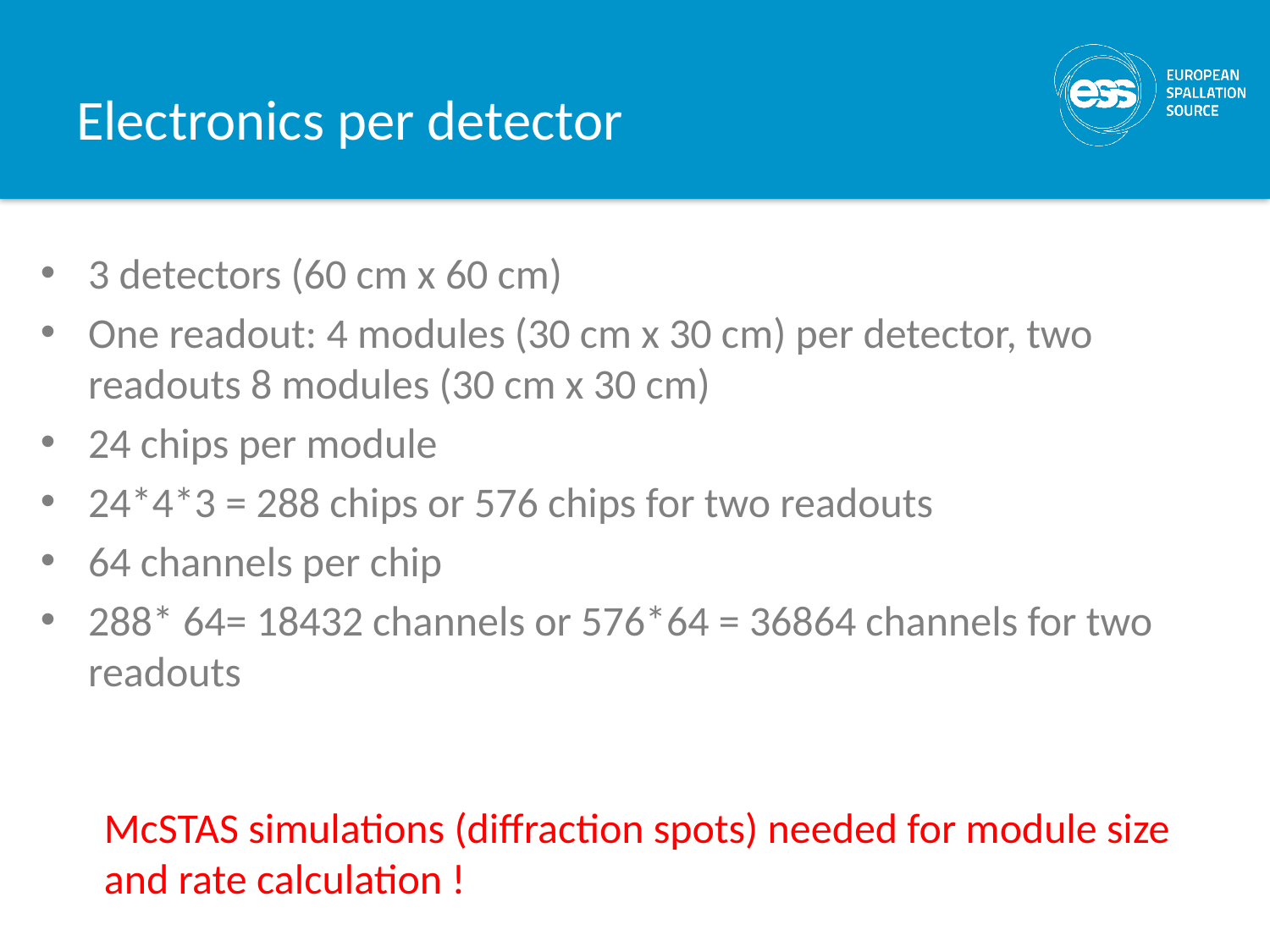

# Electronics per detector
3 detectors (60 cm x 60 cm)
One readout: 4 modules (30 cm x 30 cm) per detector, two readouts 8 modules (30 cm x 30 cm)
24 chips per module
24*4*3 = 288 chips or 576 chips for two readouts
64 channels per chip
288* 64= 18432 channels or 576*64 = 36864 channels for two readouts

McSTAS simulations (diffraction spots) needed for module size
and rate calculation !